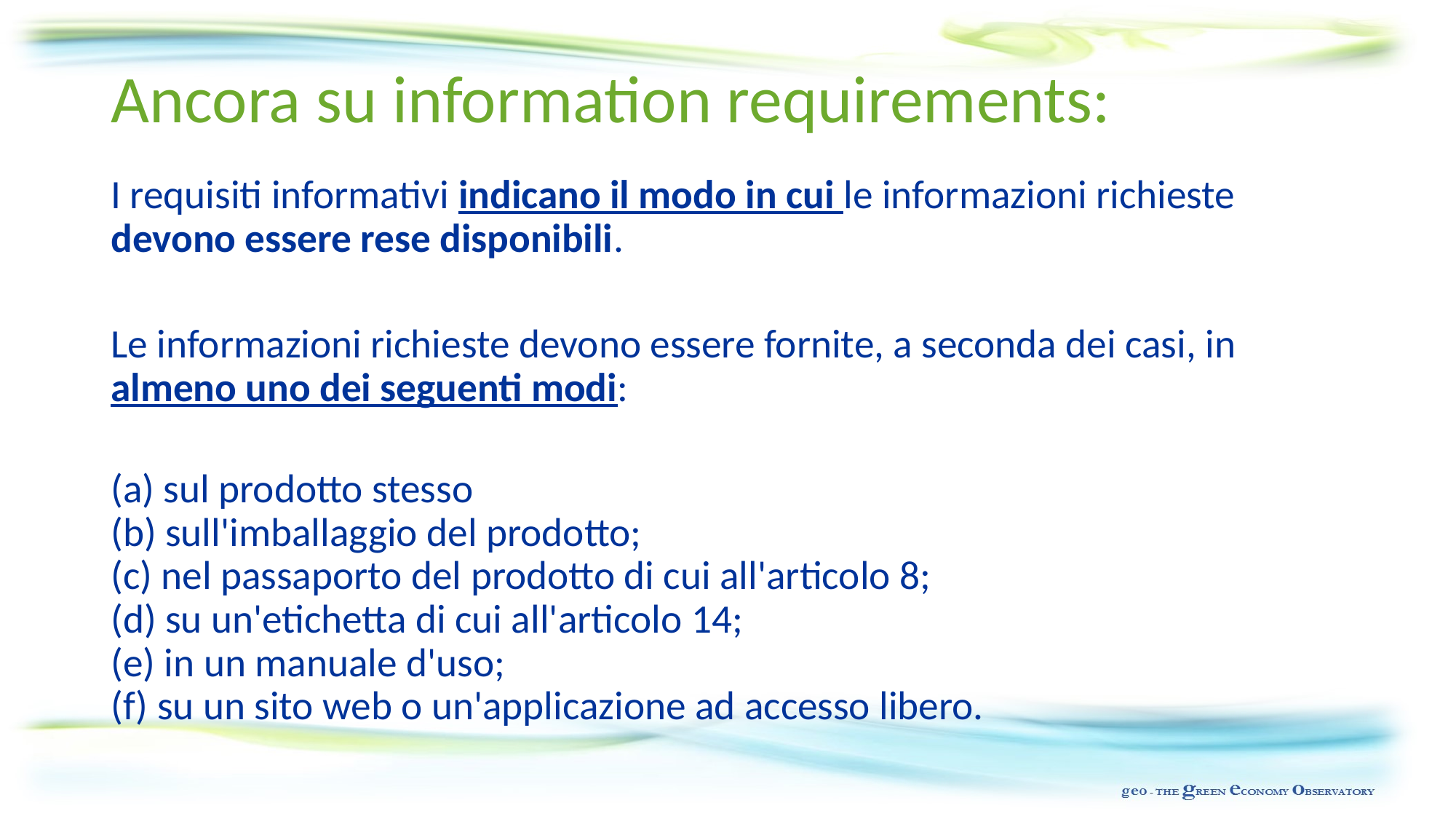

# Ancora su information requirements:
I requisiti informativi indicano il modo in cui le informazioni richieste devono essere rese disponibili.
Le informazioni richieste devono essere fornite, a seconda dei casi, in almeno uno dei seguenti modi:
(a) sul prodotto stesso
(b) sull'imballaggio del prodotto;
(c) nel passaporto del prodotto di cui all'articolo 8;
(d) su un'etichetta di cui all'articolo 14;
(e) in un manuale d'uso;
(f) su un sito web o un'applicazione ad accesso libero.